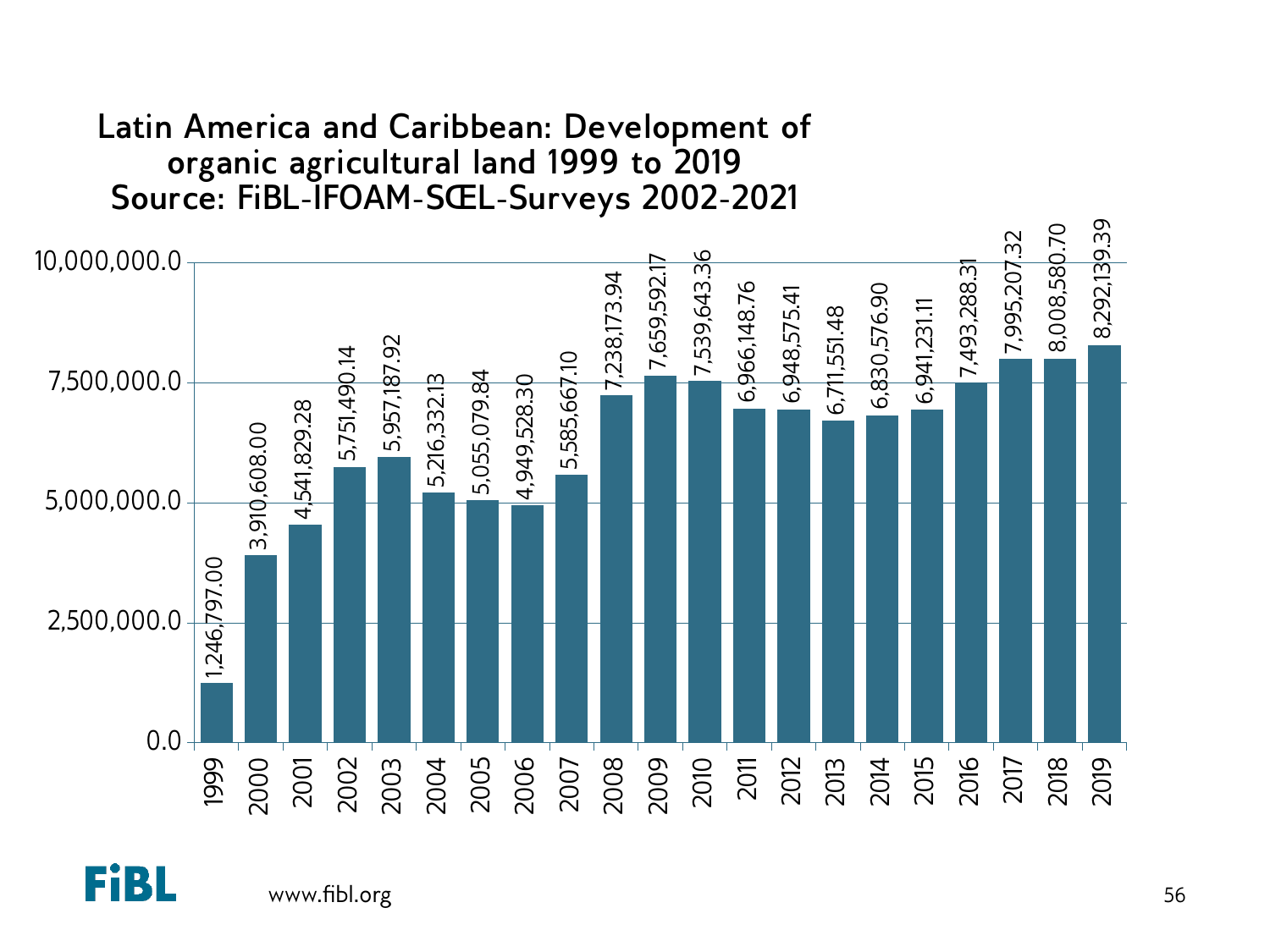

Latin America and Caribbean: Development of organic agricultural land 2000 to 2013

### Chart: Latin America and Caribbean: Development of organic agricultural land 1999 to 2019
Source: FiBL-IFOAM-SOEL-Surveys 2002-2021

| Category | Hectares |
|---|---|
| 1999 | 1246797.0 |
| 2000 | 3910608.0 |
| 2001 | 4541829.2809999995 |
| 2002 | 5751490.141000001 |
| 2003 | 5957187.921 |
| 2004 | 5216332.131000001 |
| 2005 | 5055079.841 |
| 2006 | 4949528.295 |
| 2007 | 5585667.102014365 |
| 2008 | 7238173.935748468 |
| 2009 | 7659592.171101333 |
| 2010 | 7539643.361401331 |
| 2011 | 6966148.759350001 |
| 2012 | 6948575.412739999 |
| 2013 | 6711551.4772541 |
| 2014 | 6830576.9005611995 |
| 2015 | 6941231.105760502 |
| 2016 | 7493288.308429001 |
| 2017 | 7995207.324699001 |
| 2018 | 8008580.699278 |
| 2019 | 8292139.389278 |
56